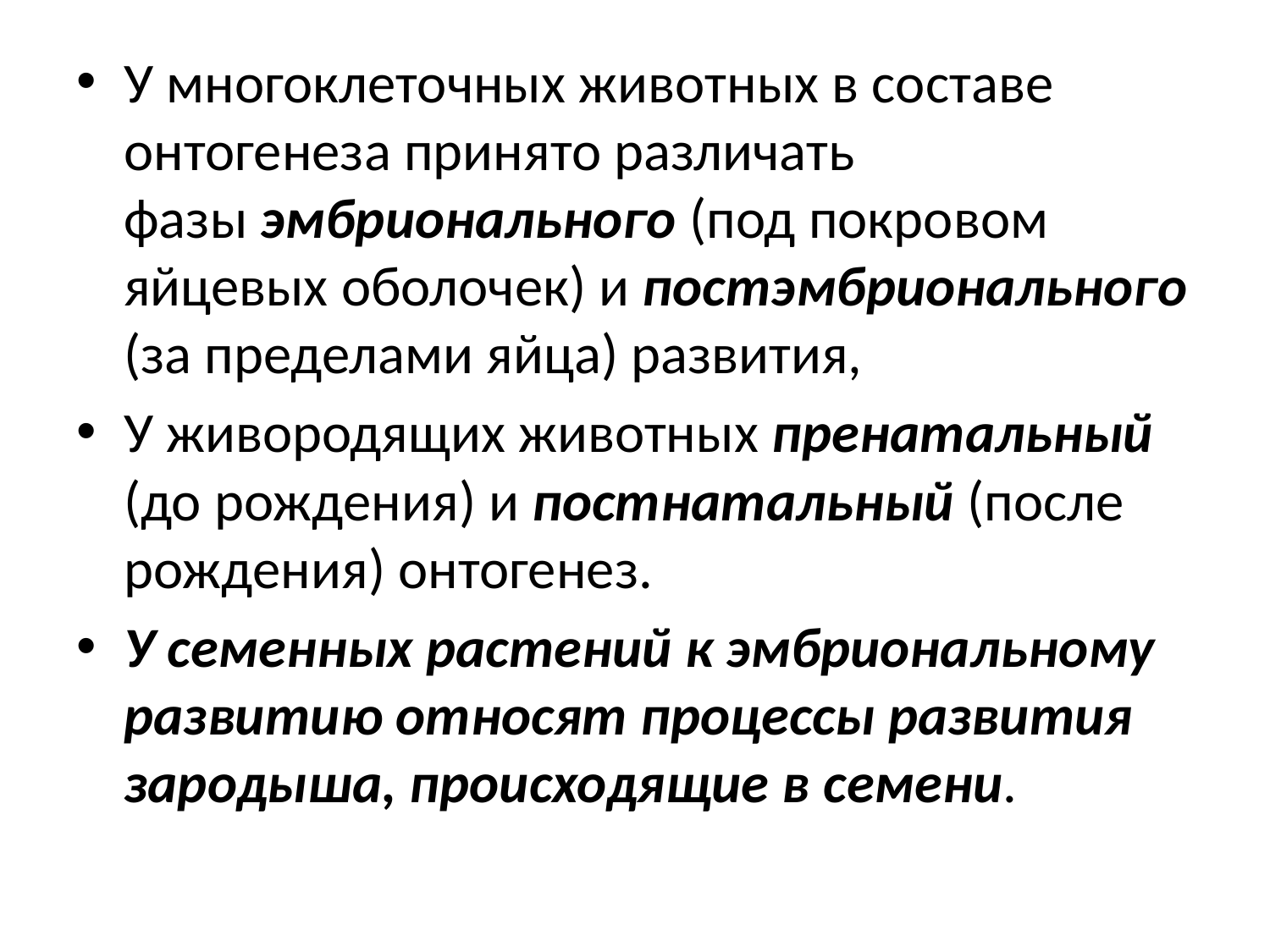

У многоклеточных животных в составе онтогенеза принято различать фазы эмбрионального (под покровом яйцевых оболочек) и постэмбрионального (за пределами яйца) развития,
У живородящих животных пренатальный (до рождения) и постнатальный (после рождения) онтогенез.
У семенных растений к эмбриональному развитию относят процессы развития зародыша, происходящие в семени.